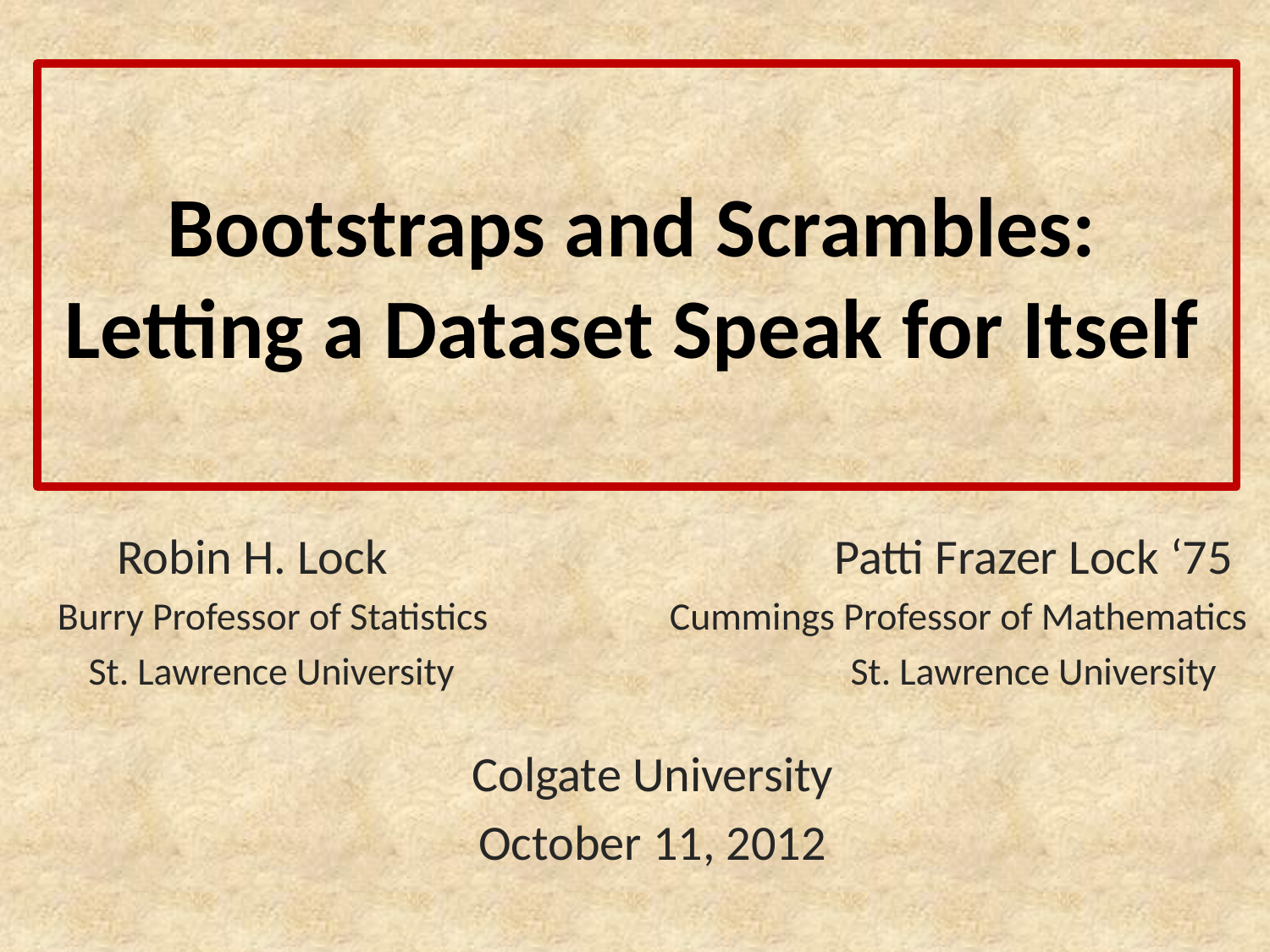

# Bootstraps and Scrambles: Letting a Dataset Speak for Itself
    Robin H. Lock    			        	Patti Frazer Lock ‘75
Burry Professor of Statistics	            Cummings Professor of Mathematics
St. Lawrence University				St. Lawrence University

Colgate University
October 11, 2012